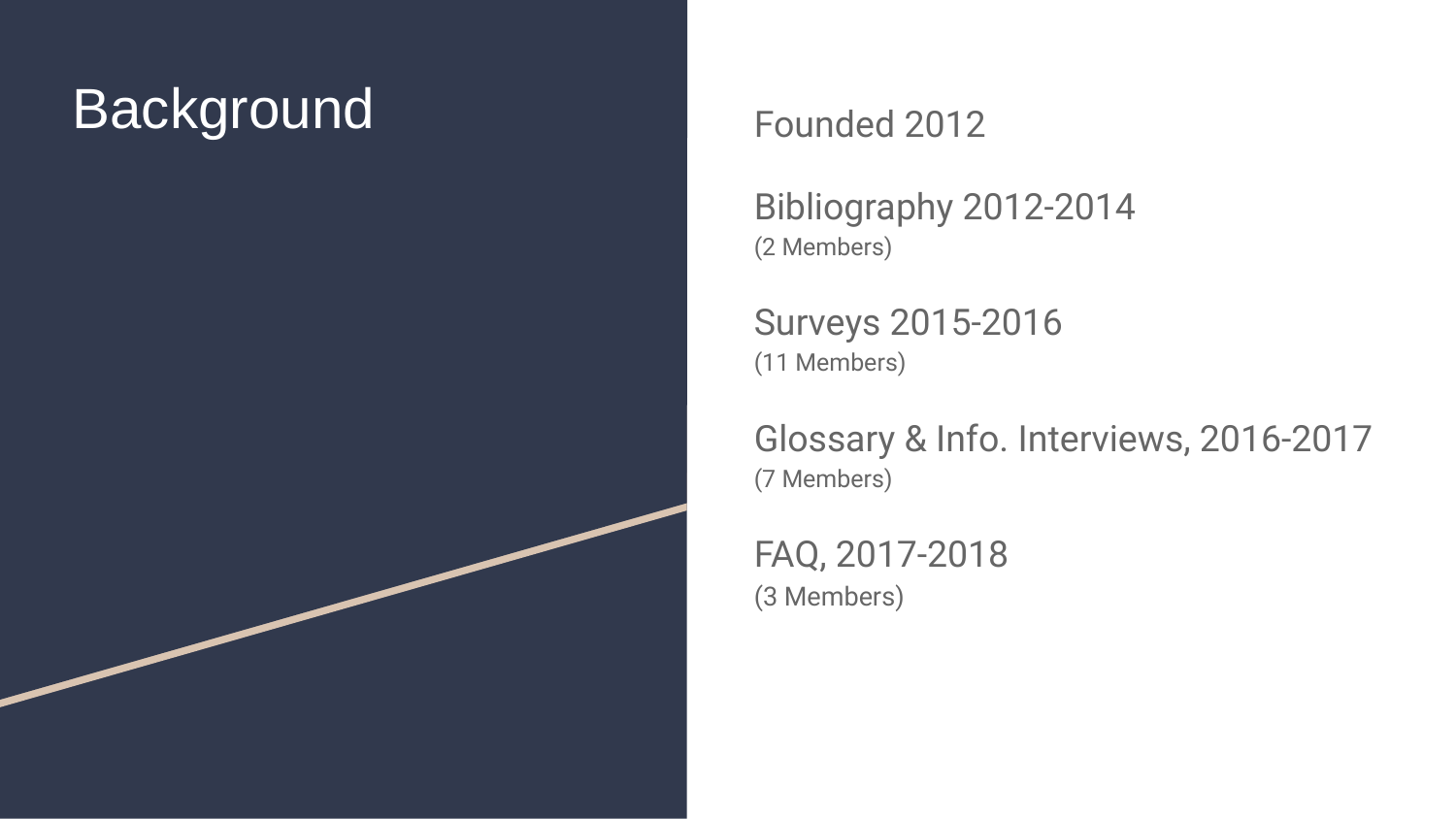

# Background
Founded 2012
Bibliography 2012-2014
(2 Members)
Surveys 2015-2016
(11 Members)
Glossary & Info. Interviews, 2016-2017
(7 Members)
FAQ, 2017-2018
(3 Members)